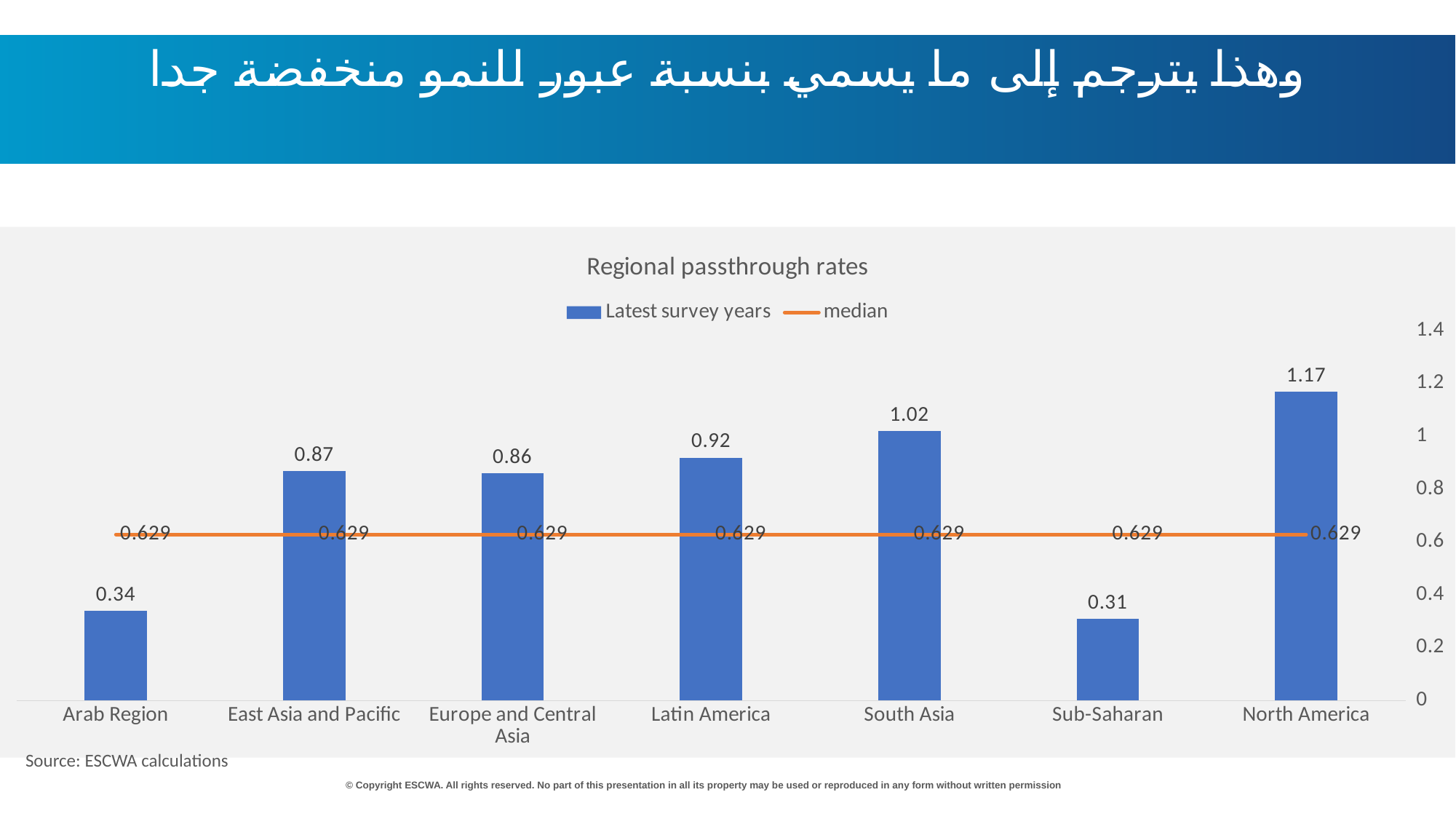

وهذا يترجم إلى ما يسمي بنسبة عبور للنمو منخفضة جدا

### Chart: Regional passthrough rates

| Category |  |  |
|---|---|---|
| Arab Region | 0.34 | 0.629 |
| East Asia and Pacific | 0.87 | 0.629 |
| Europe and Central Asia | 0.86 | 0.629 |
| Latin America | 0.92 | 0.629 |
| South Asia | 1.02 | 0.629 |
| Sub-Saharan | 0.31 | 0.629 |
| North America | 1.17 | 0.629 |
Source: ESCWA calculations